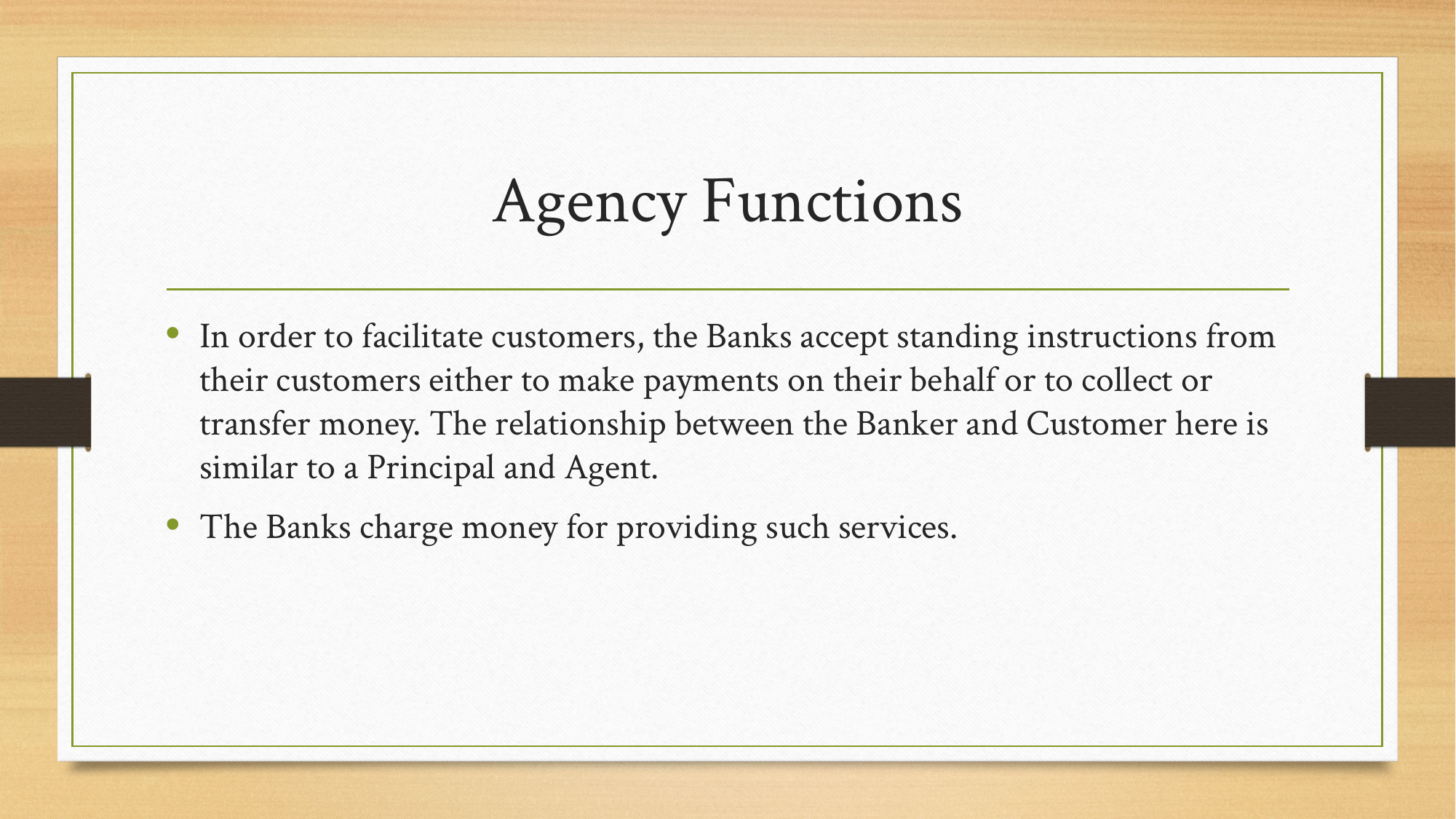

# Agency Functions
In order to facilitate customers, the Banks accept standing instructions from their customers either to make payments on their behalf or to collect or transfer money. The relationship between the Banker and Customer here is similar to a Principal and Agent.
The Banks charge money for providing such services.